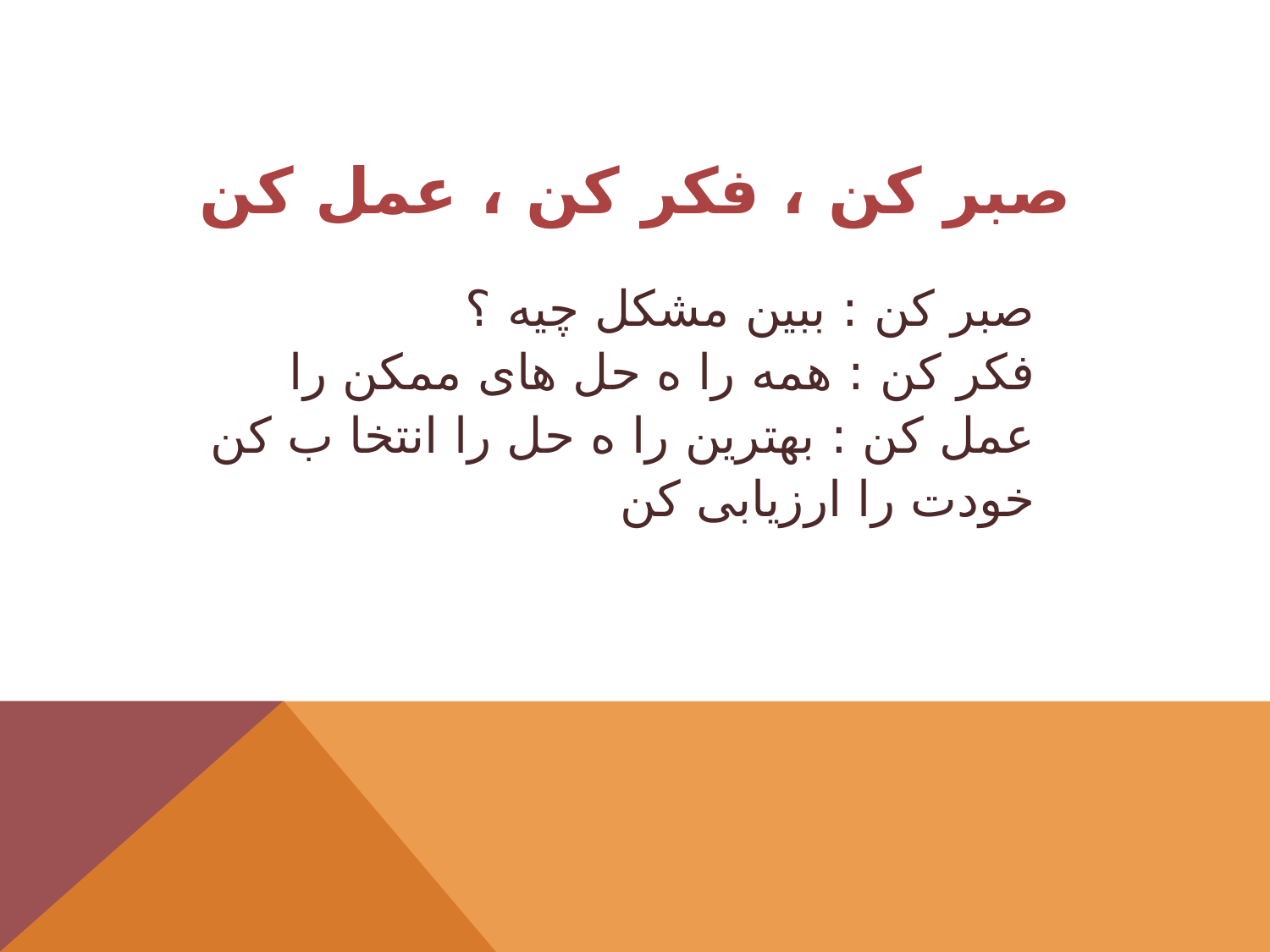

#
صبر کن ، فکر کن ، عمل کن

صبر کن : ببین مشکل چیه ؟
فکر کن : همه را ه حل های ممکن را
عمل کن : بهترین را ه حل را انتخا ب کن
خودت را ارزیابی کن